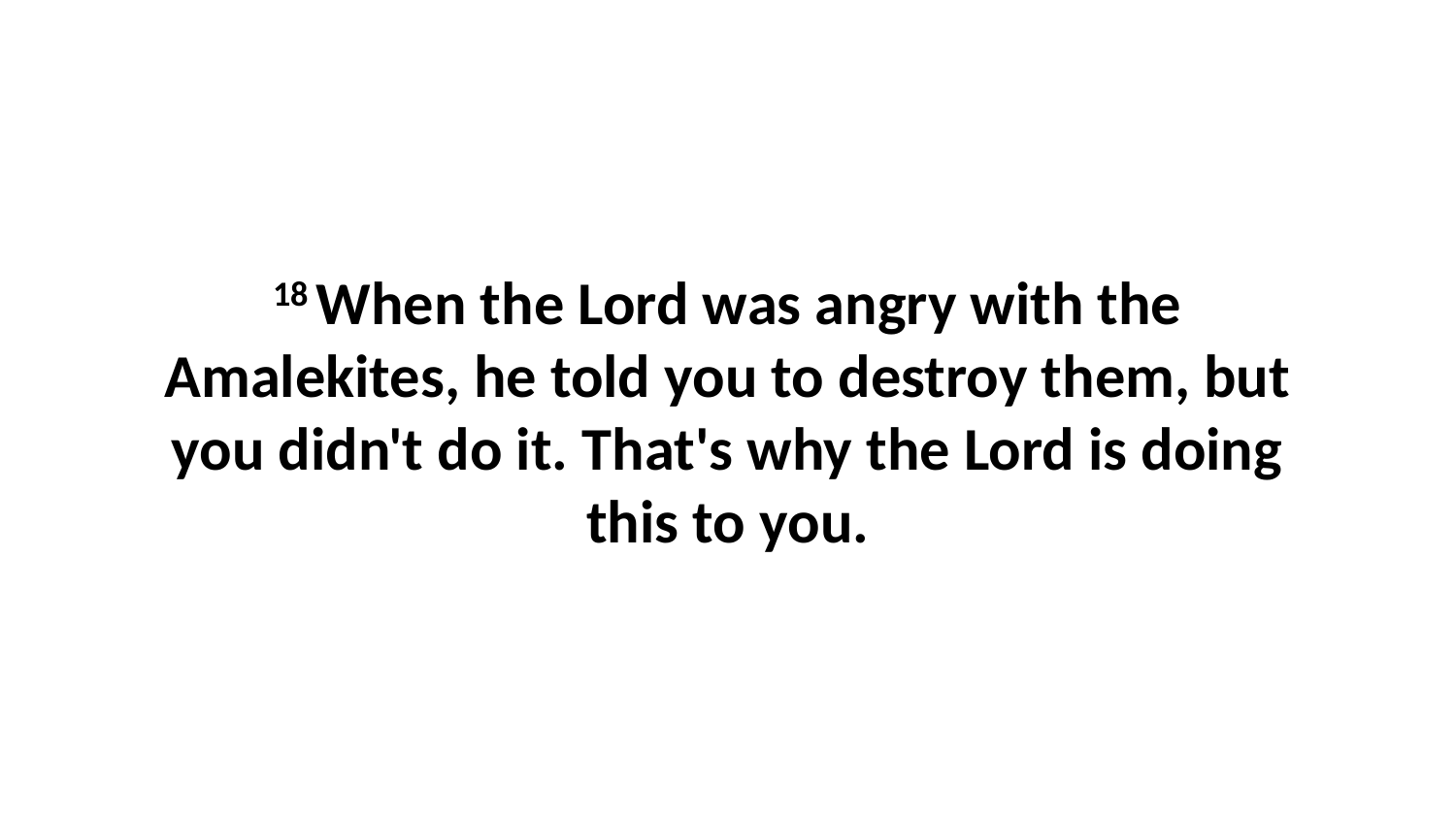

18 When the Lord was angry with the Amalekites, he told you to destroy them, but you didn't do it. That's why the Lord is doing this to you.